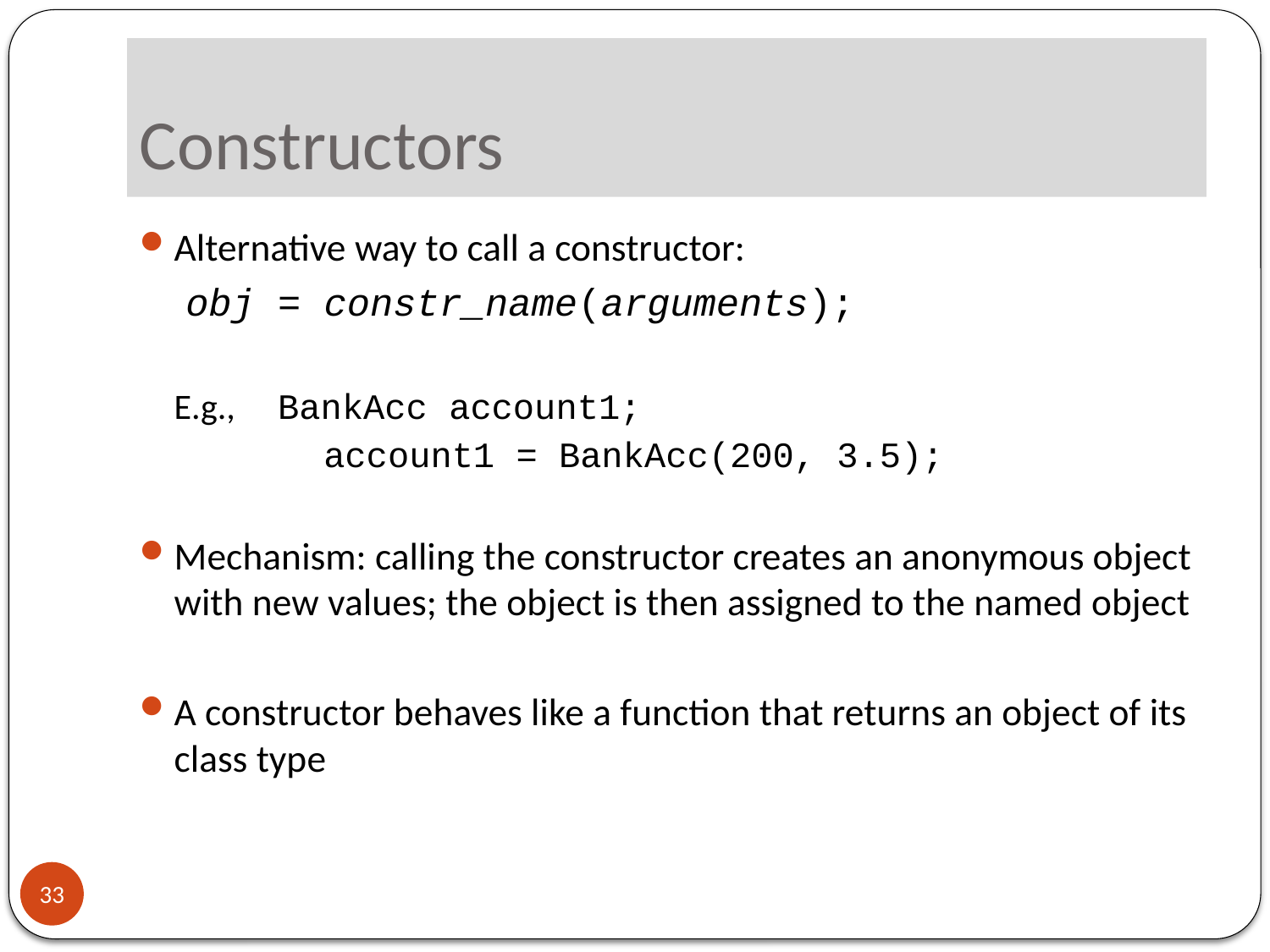

# Constructors
Alternative way to call a constructor:
  obj = constr_name(arguments);

E.g.,  BankAcc account1;
       account1 = BankAcc(200, 3.5);

Mechanism: calling the constructor creates an anonymous object with new values; the object is then assigned to the named object

A constructor behaves like a function that returns an object of its class type

33